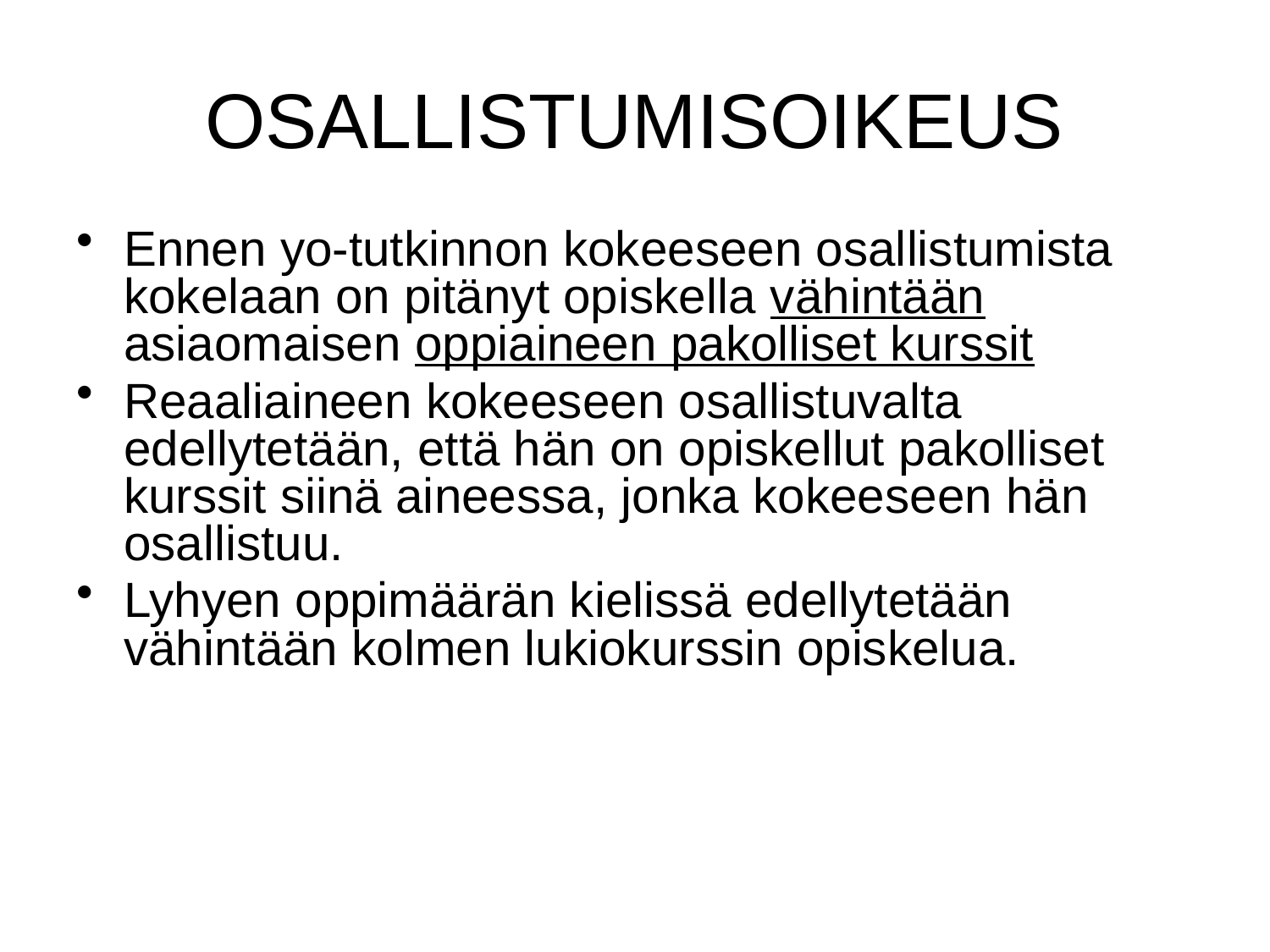

# OSALLISTUMISOIKEUS
Ennen yo-tutkinnon kokeeseen osallistumista kokelaan on pitänyt opiskella vähintään asiaomaisen oppiaineen pakolliset kurssit
Reaaliaineen kokeeseen osallistuvalta edellytetään, että hän on opiskellut pakolliset kurssit siinä aineessa, jonka kokeeseen hän osallistuu.
Lyhyen oppimäärän kielissä edellytetään vähintään kolmen lukiokurssin opiskelua.